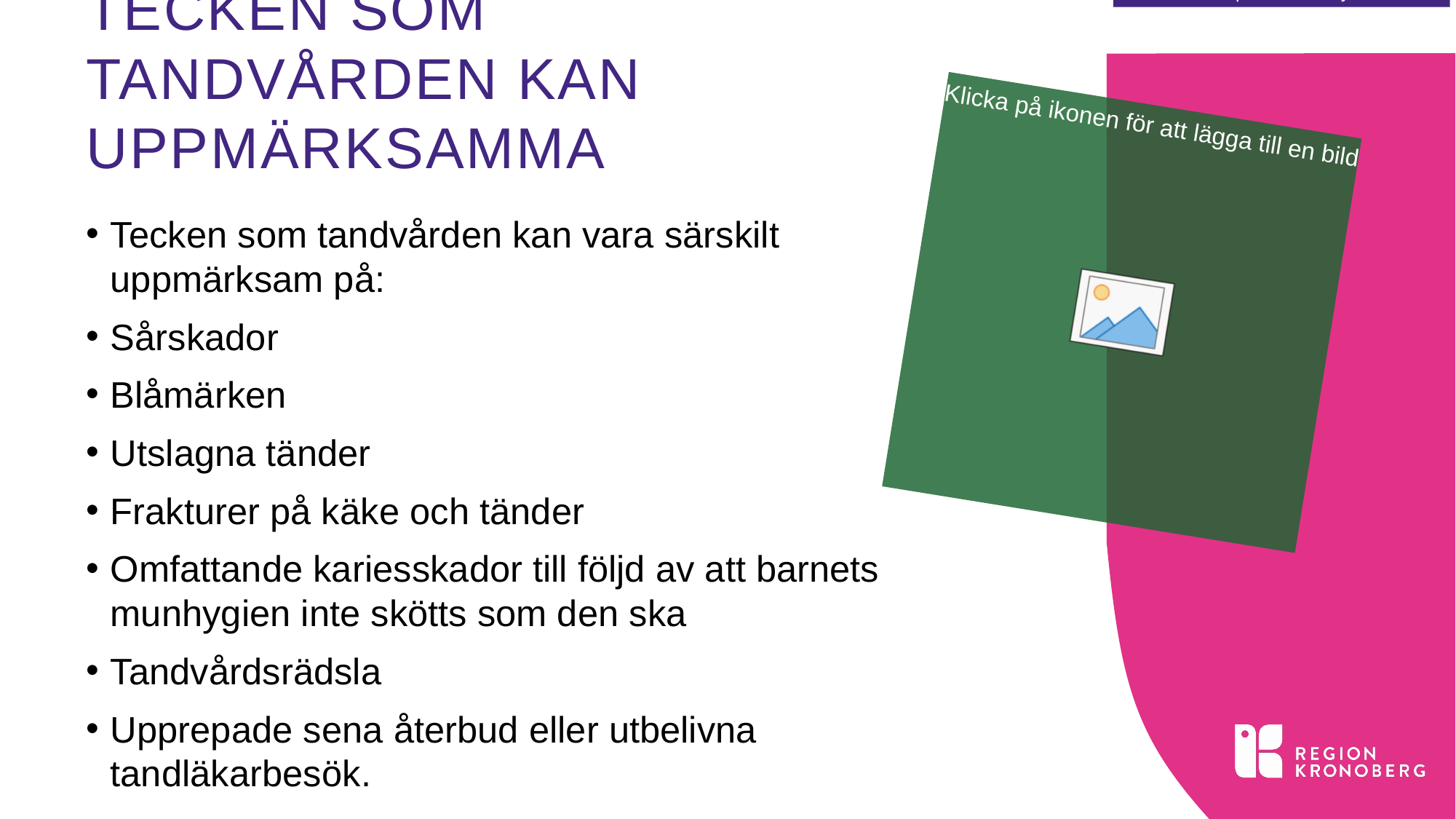

# Tecken som tandvården kan uppmärksamma

Tecken som tandvården kan vara särskilt uppmärksam på:
Sårskador
Blåmärken
Utslagna tänder
Frakturer på käke och tänder
Omfattande kariesskador till följd av att barnets munhygien inte skötts som den ska
Tandvårdsrädsla
Upprepade sena återbud eller utbelivna tandläkarbesök.